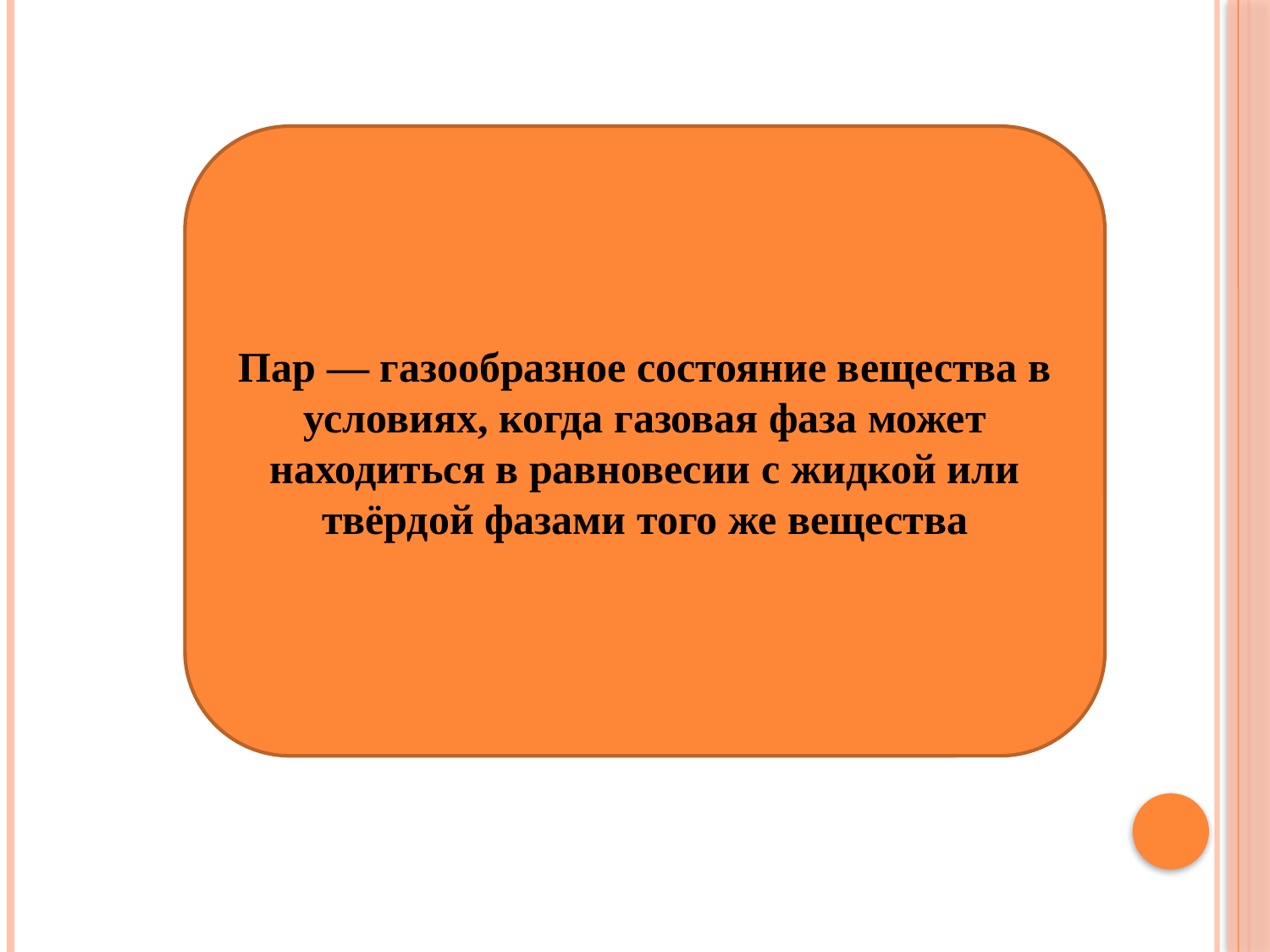

Пар — газообразное состояние вещества в условиях, когда газовая фаза может находиться в равновесии с жидкой или твёрдой фазами того же вещества